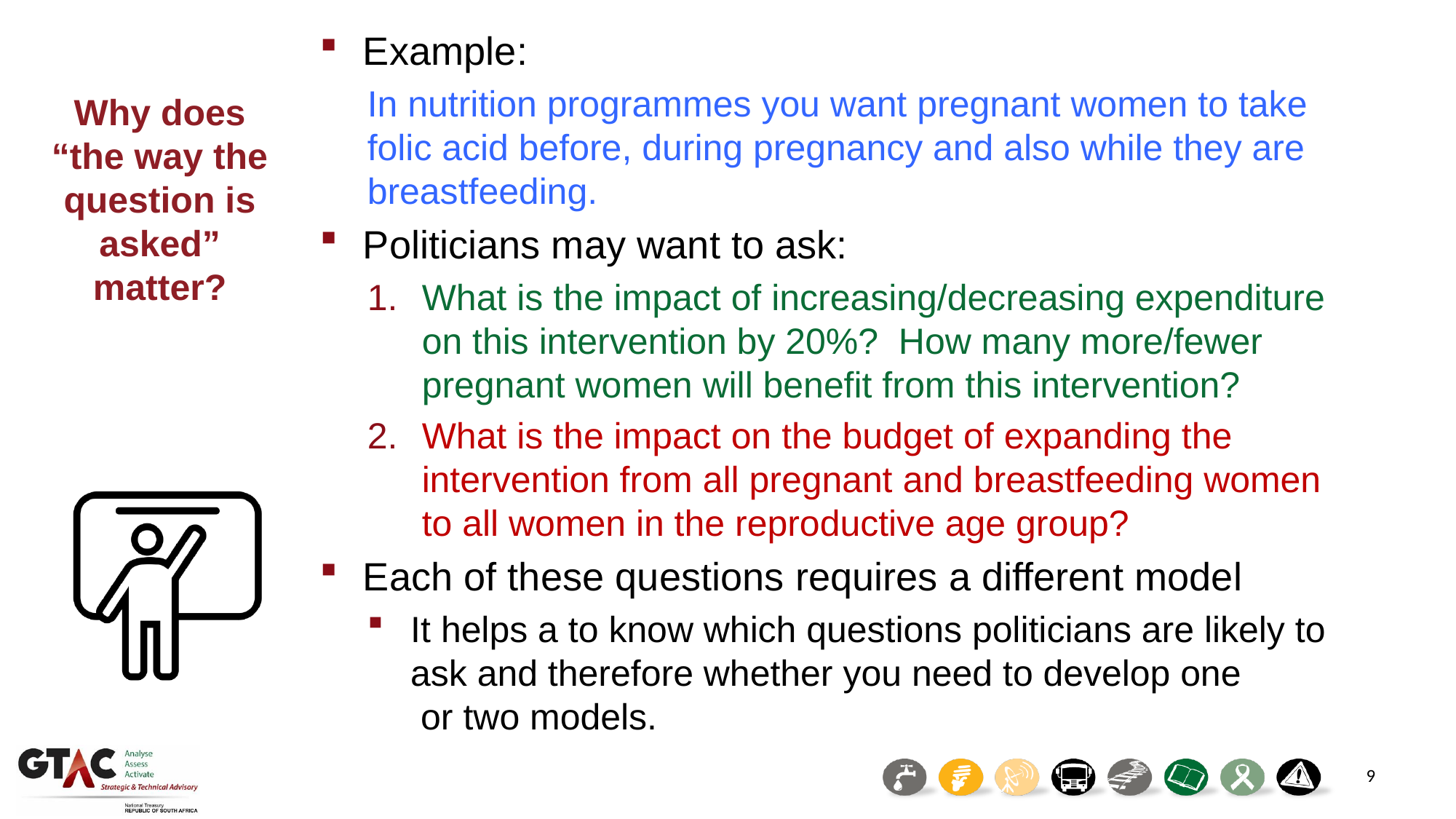

Example:
In nutrition programmes you want pregnant women to take folic acid before, during pregnancy and also while they are breastfeeding.
Politicians may want to ask:
What is the impact of increasing/decreasing expenditure on this intervention by 20%?  How many more/fewer pregnant women will benefit from this intervention?
What is the impact on the budget of expanding the intervention from all pregnant and breastfeeding women to all women in the reproductive age group?
Each of these questions requires a different model
It helps a to know which questions politicians are likely to ask and therefore whether you need to develop one
 or two models.

Why does “the way the question is asked” matter?
9